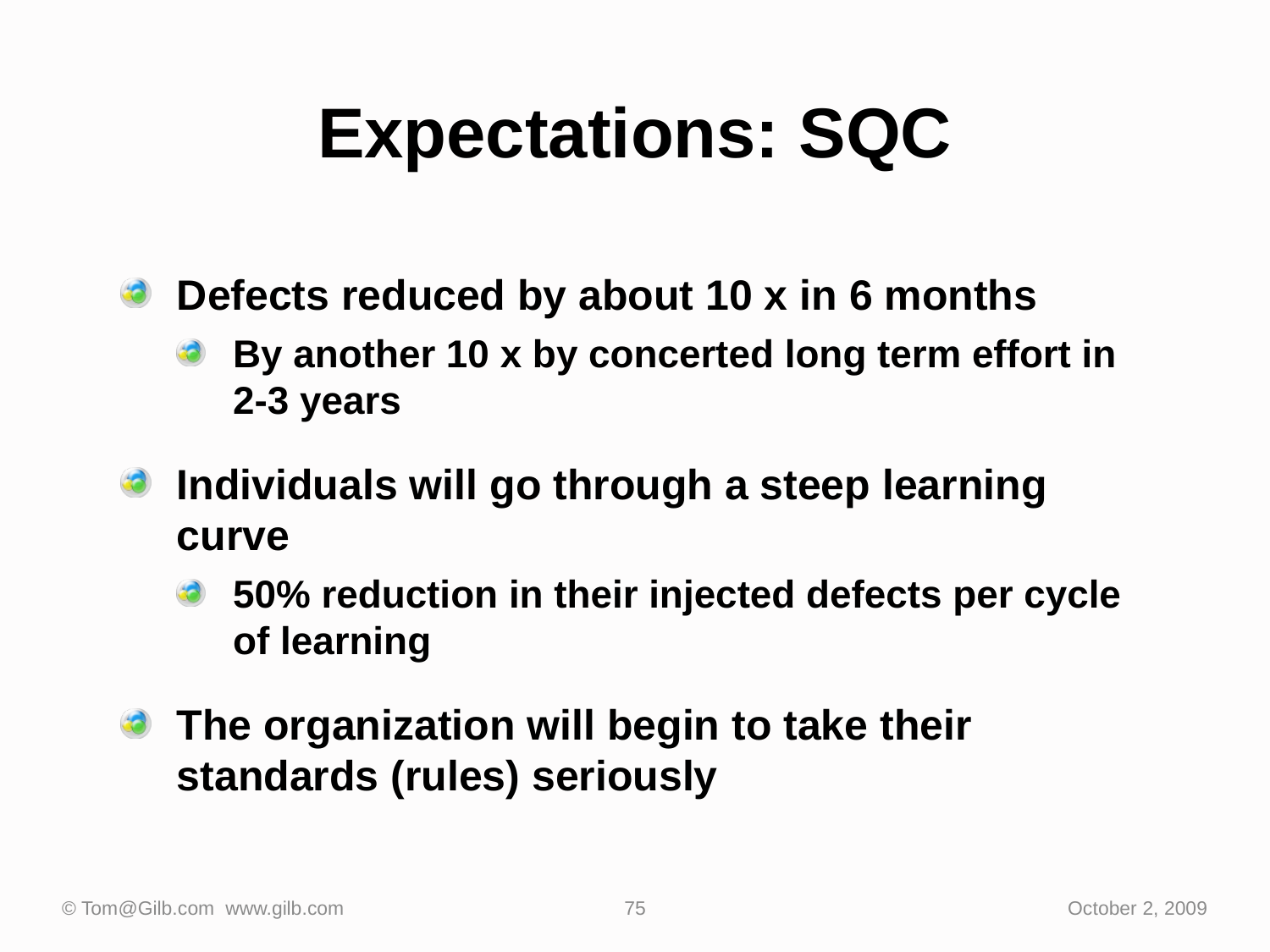

# Expectations: SQC
Defects reduced by about 10 x in 6 months
By another 10 x by concerted long term effort in 2-3 years
Individuals will go through a steep learning curve
50% reduction in their injected defects per cycle of learning
The organization will begin to take their standards (rules) seriously

© Tom@Gilb.com  www.gilb.com
75
October 2, 2009